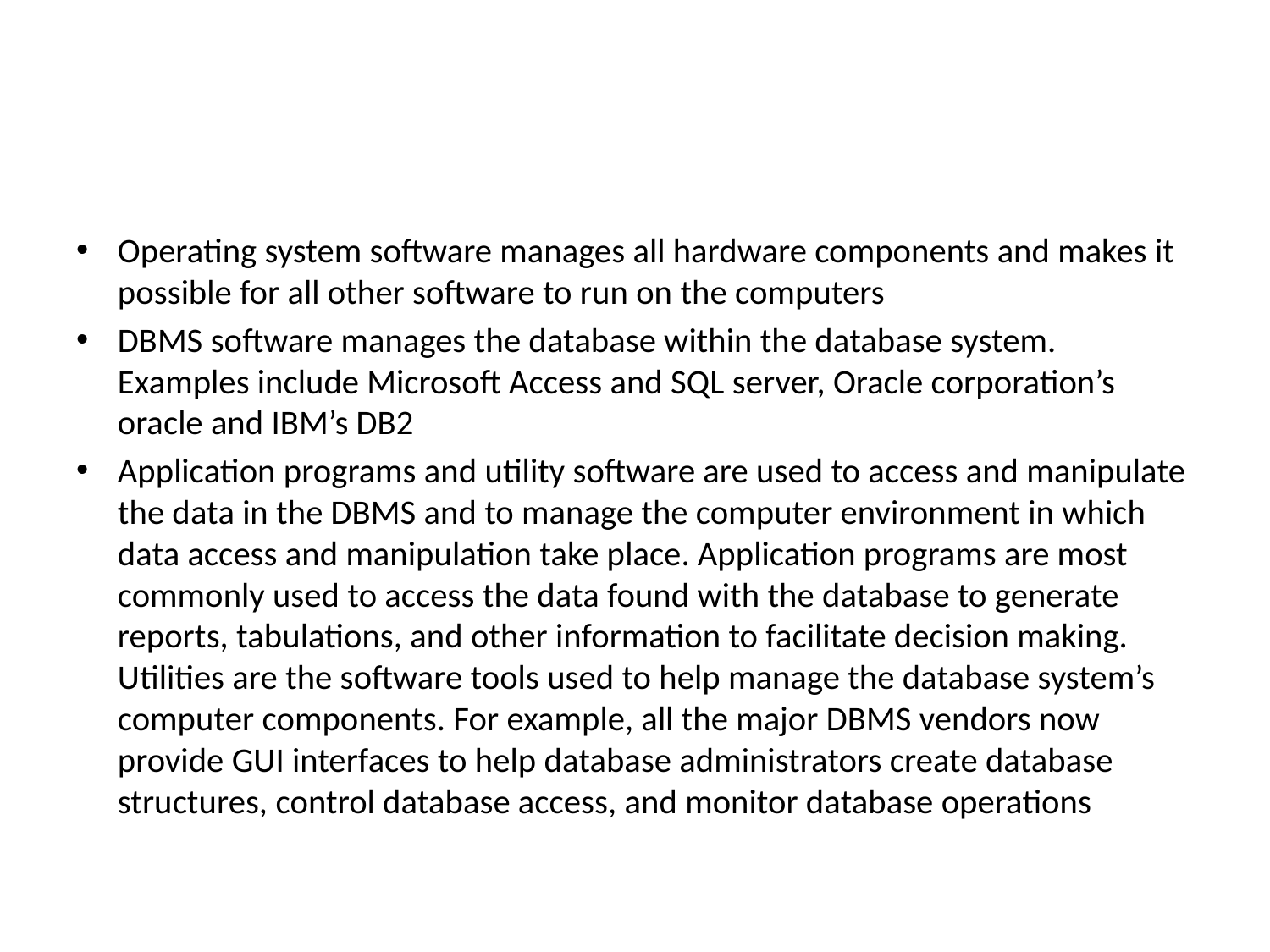

#
Operating system software manages all hardware components and makes it possible for all other software to run on the computers
DBMS software manages the database within the database system. Examples include Microsoft Access and SQL server, Oracle corporation’s oracle and IBM’s DB2
Application programs and utility software are used to access and manipulate the data in the DBMS and to manage the computer environment in which data access and manipulation take place. Application programs are most commonly used to access the data found with the database to generate reports, tabulations, and other information to facilitate decision making. Utilities are the software tools used to help manage the database system’s computer components. For example, all the major DBMS vendors now provide GUI interfaces to help database administrators create database structures, control database access, and monitor database operations